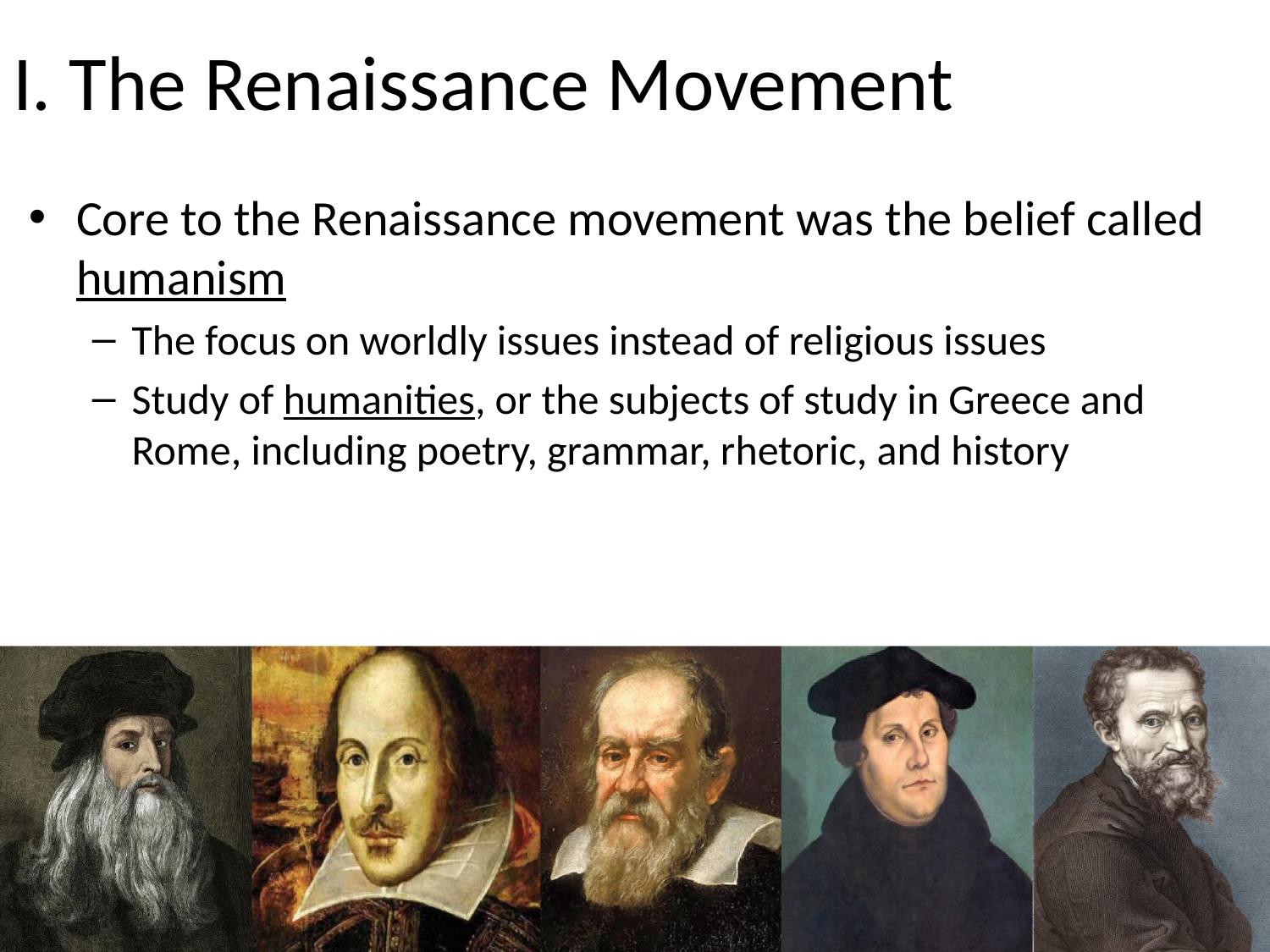

# I. The Renaissance Movement
Core to the Renaissance movement was the belief called humanism
The focus on worldly issues instead of religious issues
Study of humanities, or the subjects of study in Greece and Rome, including poetry, grammar, rhetoric, and history